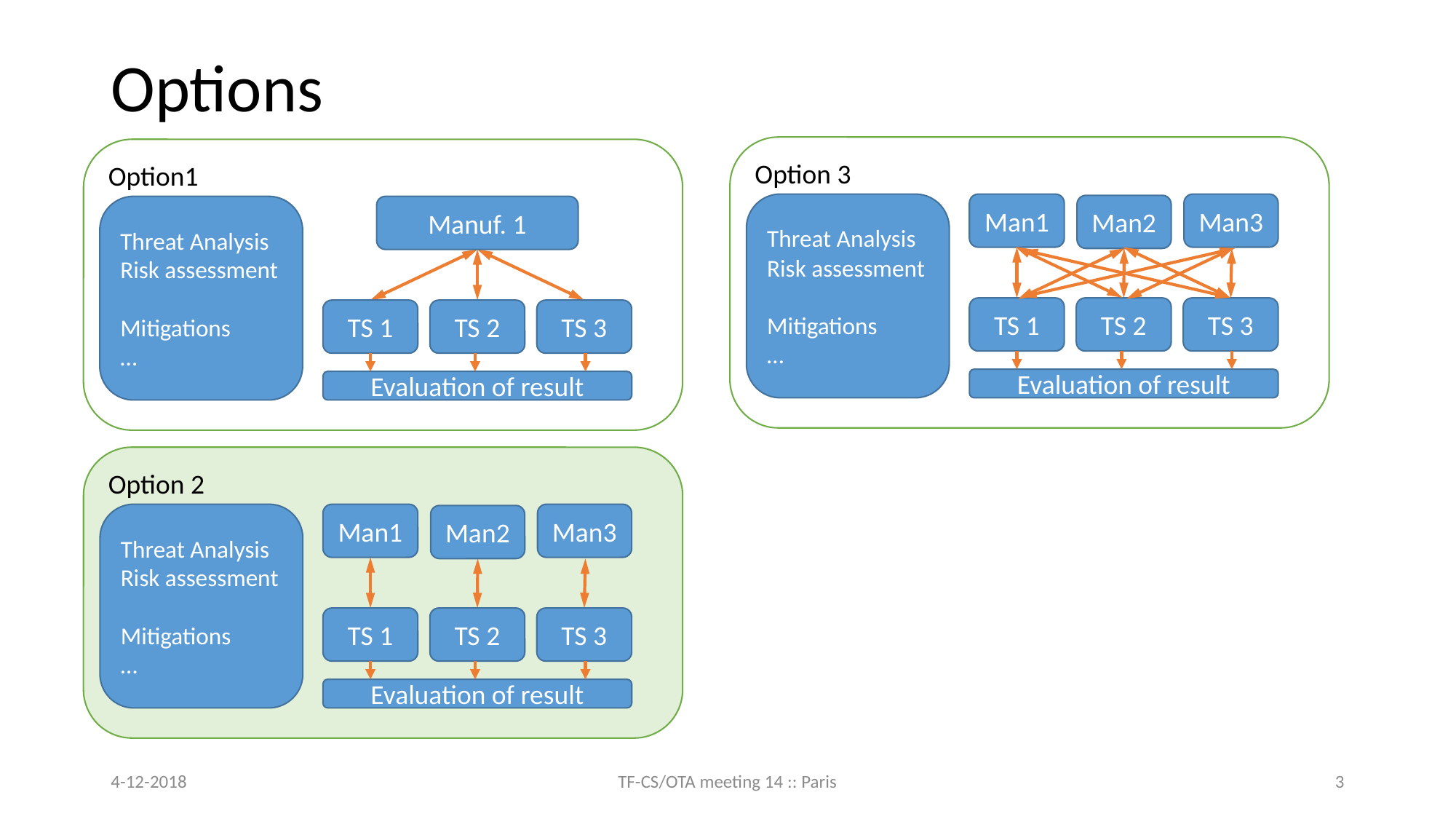

# Options
Option 3
Option1
Threat Analysis
Risk assessment

Mitigations
…
Man1
Man3
Man2
Threat Analysis
Risk assessment

Mitigations
…
Manuf. 1
TS 1
TS 2
TS 3
TS 1
TS 2
TS 3
Evaluation of result
Evaluation of result
Option 2
Threat Analysis
Risk assessment

Mitigations
…
Man1
Man3
Man2
TS 1
TS 2
TS 3
Evaluation of result
4-12-2018
TF-CS/OTA meeting 14 :: Paris
3